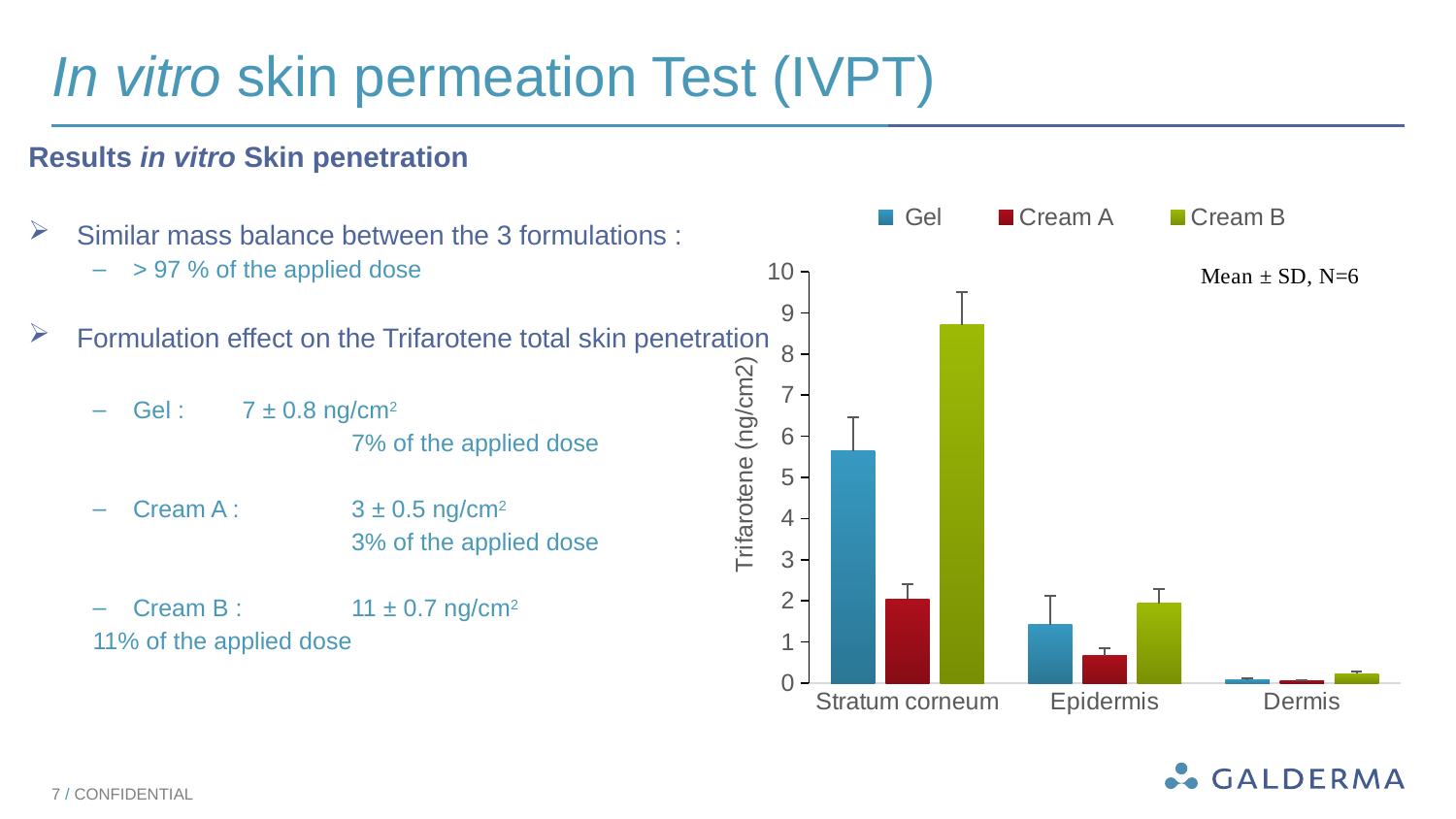

# In vitro skin permeation Test (IVPT)
Results in vitro Skin penetration

Similar mass balance between the 3 formulations :
> 97 % of the applied dose

Formulation effect on the Trifarotene total skin penetration
Gel : 	7 ± 0.8 ng/cm2
		7% of the applied dose
Cream A : 	3 ± 0.5 ng/cm2
		3% of the applied dose
Cream B : 	11 ± 0.7 ng/cm2
		11% of the applied dose

### Chart

| Category |  Gel | Cream A | Cream B |
|---|---|---|---|
| Stratum corneum | 5.64 | 2.05 | 8.71 |
| Epidermis | 1.42 | 0.67 | 1.94 |
| Dermis | 0.08 | 0.06 | 0.23 |